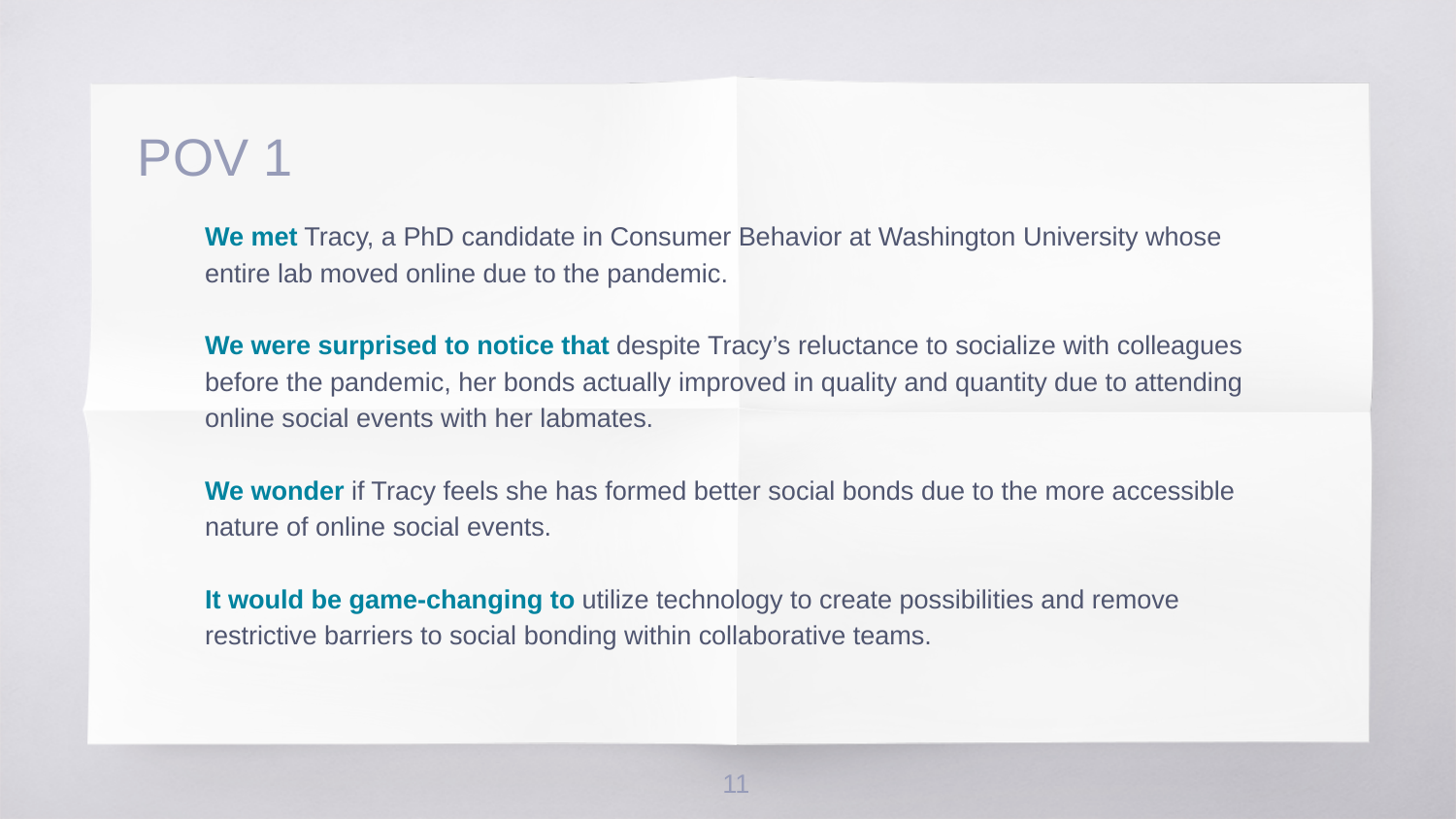

POV 1
We met Tracy, a PhD candidate in Consumer Behavior at Washington University whose entire lab moved online due to the pandemic.

We were surprised to notice that despite Tracy’s reluctance to socialize with colleagues before the pandemic, her bonds actually improved in quality and quantity due to attending online social events with her labmates.

We wonder if Tracy feels she has formed better social bonds due to the more accessible nature of online social events.

It would be game-changing to utilize technology to create possibilities and remove restrictive barriers to social bonding within collaborative teams.

11